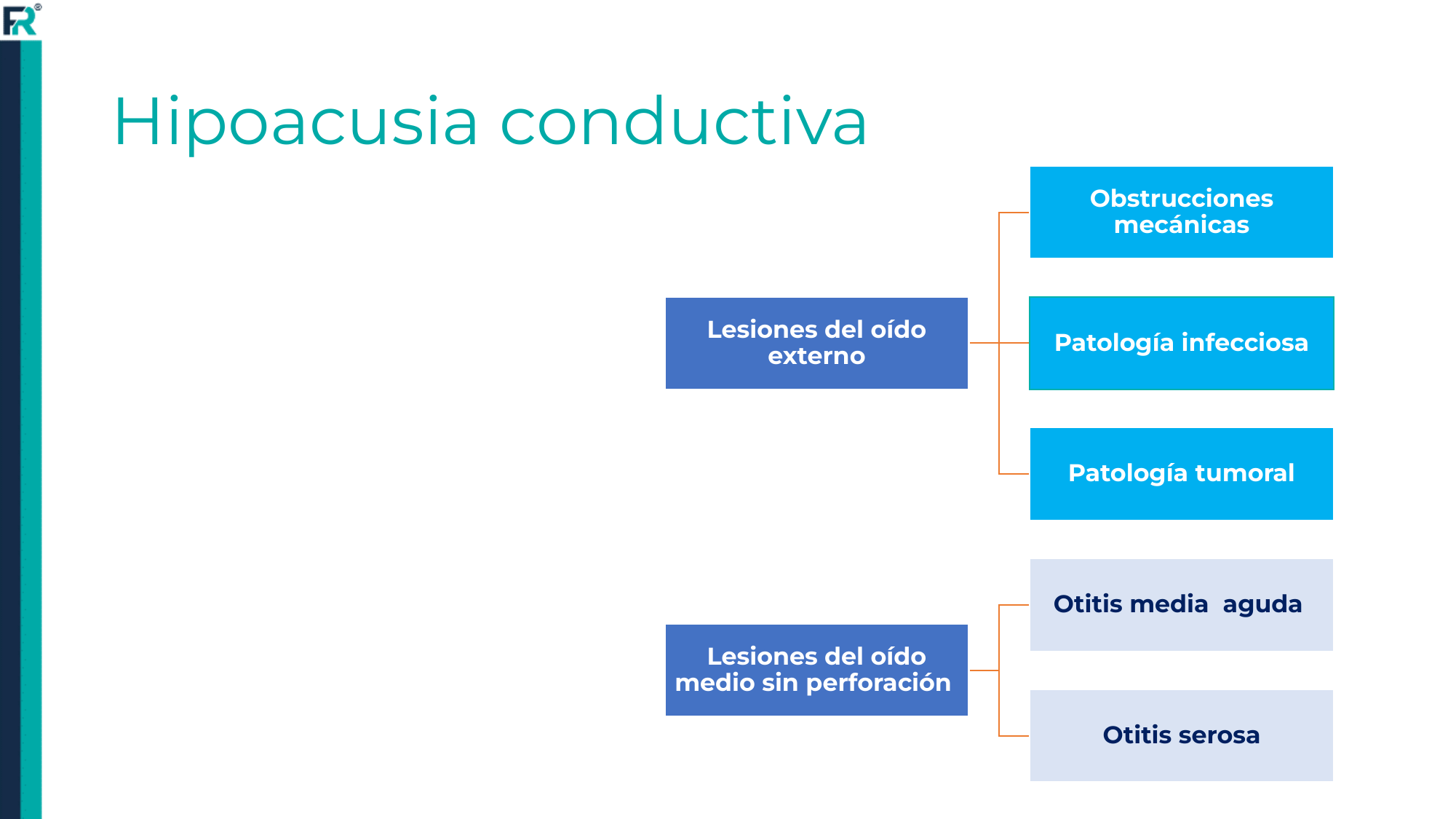

# Hipoacusia conductiva
Lesiones del oído externo
Obstrucciones mecánicas
Patología infecciosa
Patología tumoral
Lesiones del oído medio sin perforación
Otitis media  aguda
Otitis serosa